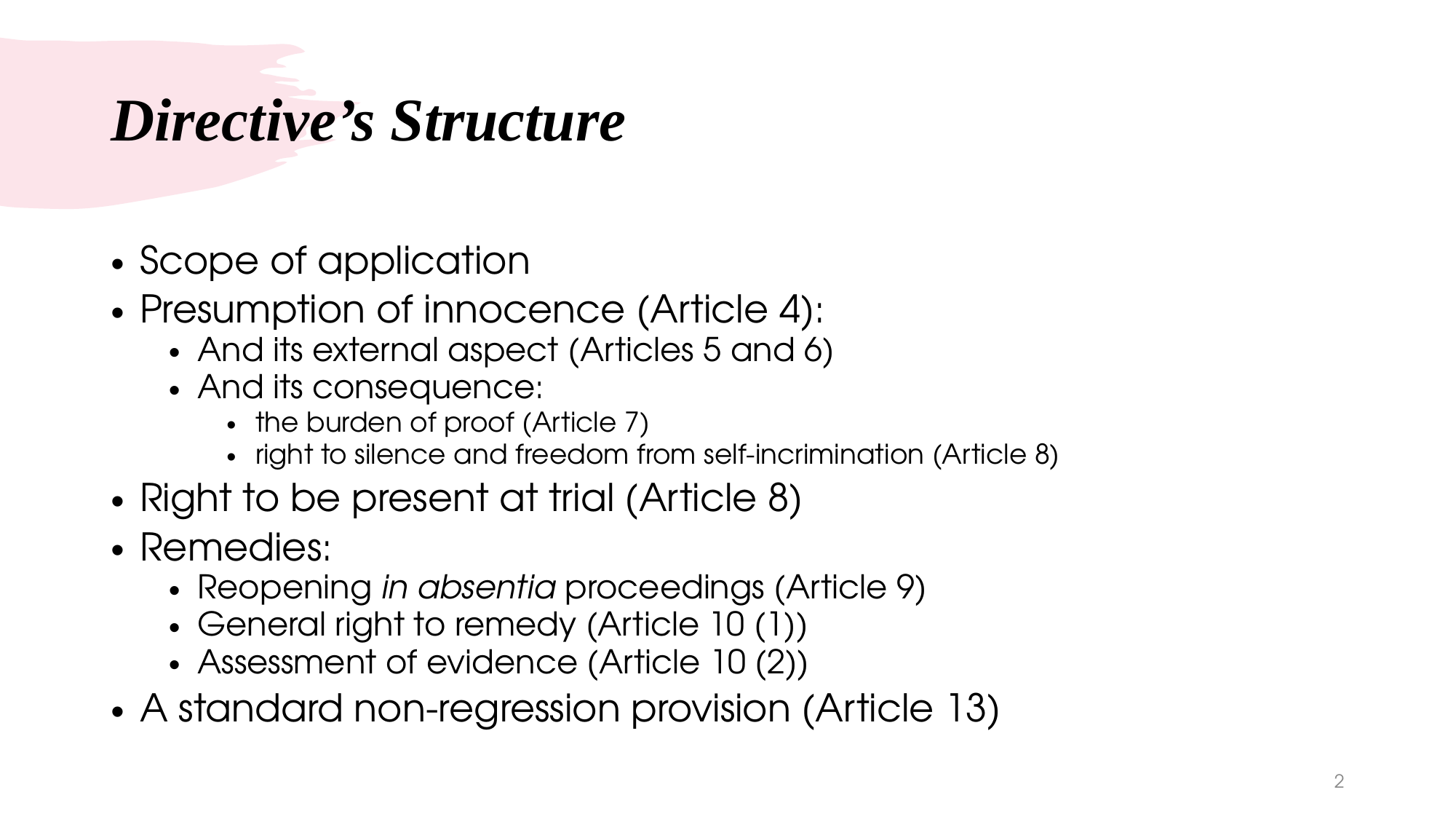

# Directive’s Structure
Scope of application
Presumption of innocence (Article 4):
And its external aspect (Articles 5 and 6)
And its consequence:
the burden of proof (Article 7)
right to silence and freedom from self-incrimination (Article 8)
Right to be present at trial (Article 8)
Remedies:
Reopening in absentia proceedings (Article 9)
General right to remedy (Article 10 (1))
Assessment of evidence (Article 10 (2))
A standard non-regression provision (Article 13)

2